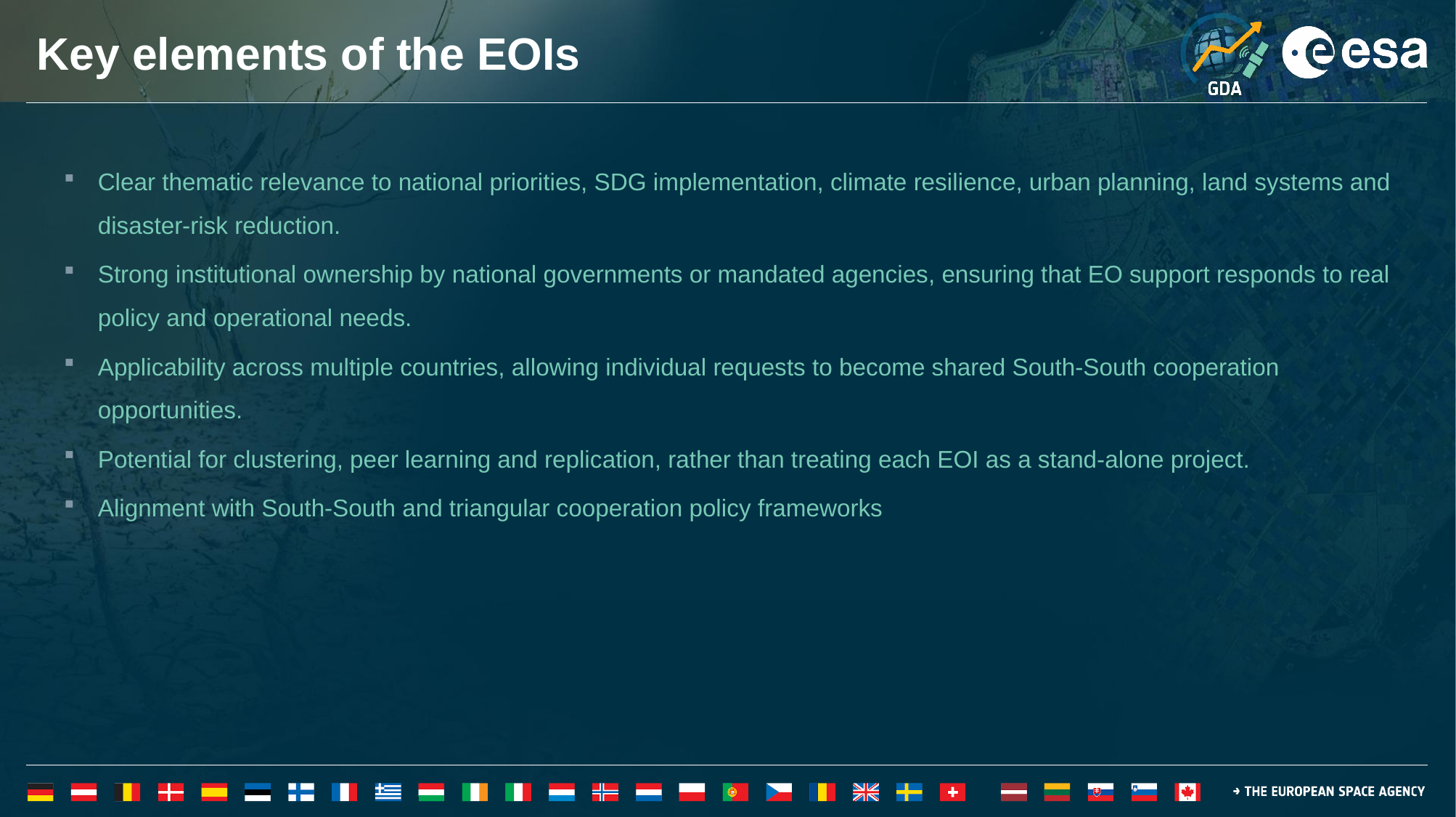

# Key elements of the EOIs
Clear thematic relevance to national priorities, SDG implementation, climate resilience, urban planning, land systems and disaster-risk reduction.
Strong institutional ownership by national governments or mandated agencies, ensuring that EO support responds to real policy and operational needs.
Applicability across multiple countries, allowing individual requests to become shared South-South cooperation opportunities.
Potential for clustering, peer learning and replication, rather than treating each EOI as a stand-alone project.
Alignment with South-South and triangular cooperation policy frameworks